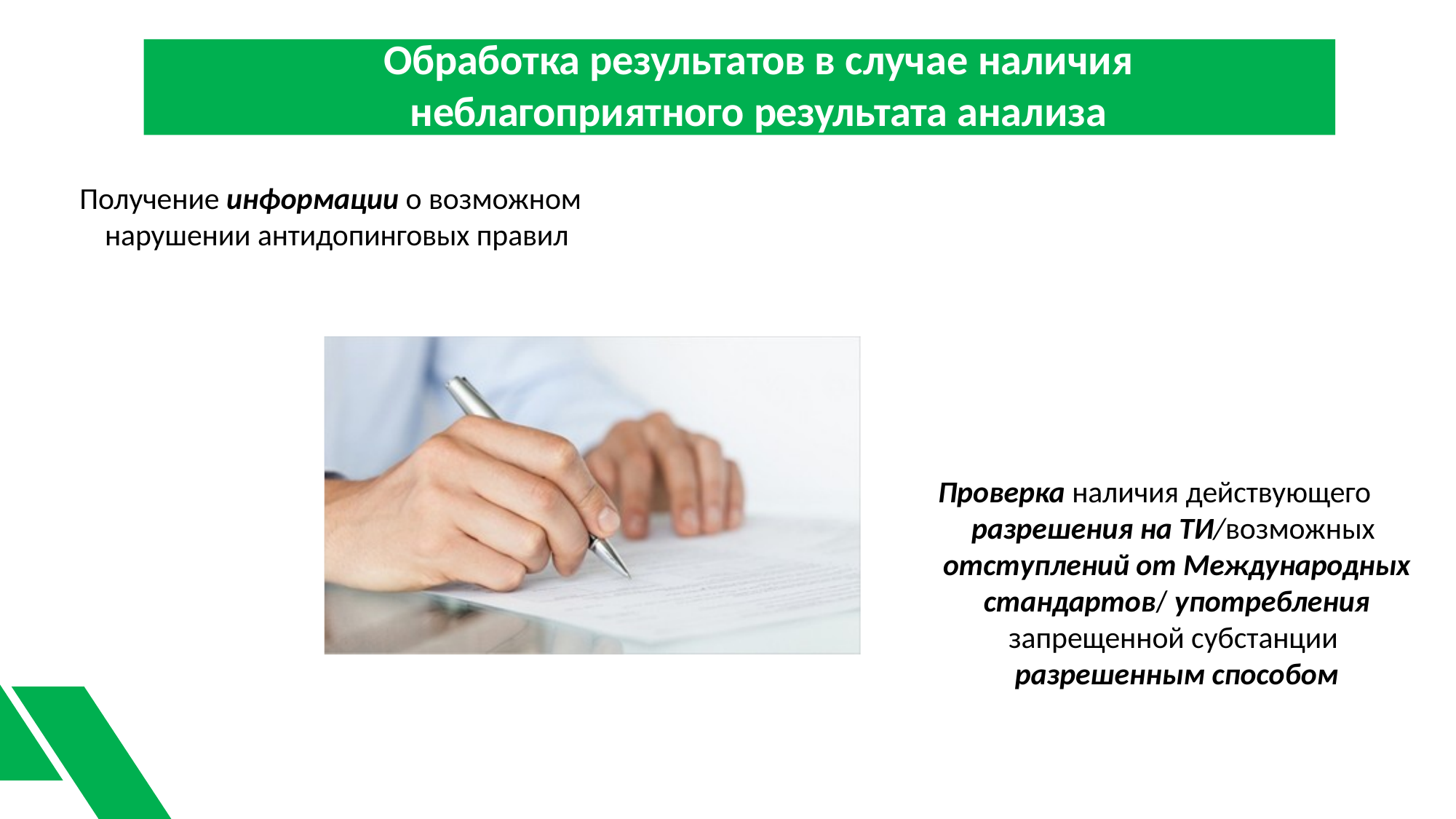

Обработка результатов в случае наличия
неблагоприятного результата анализа
Получение информации о возможном  нарушении антидопинговых правил

Проверка наличия действующего
разрешения на ТИ/возможных  отступлений от Международных  стандартов/ употребления  запрещенной субстанции  разрешенным способом